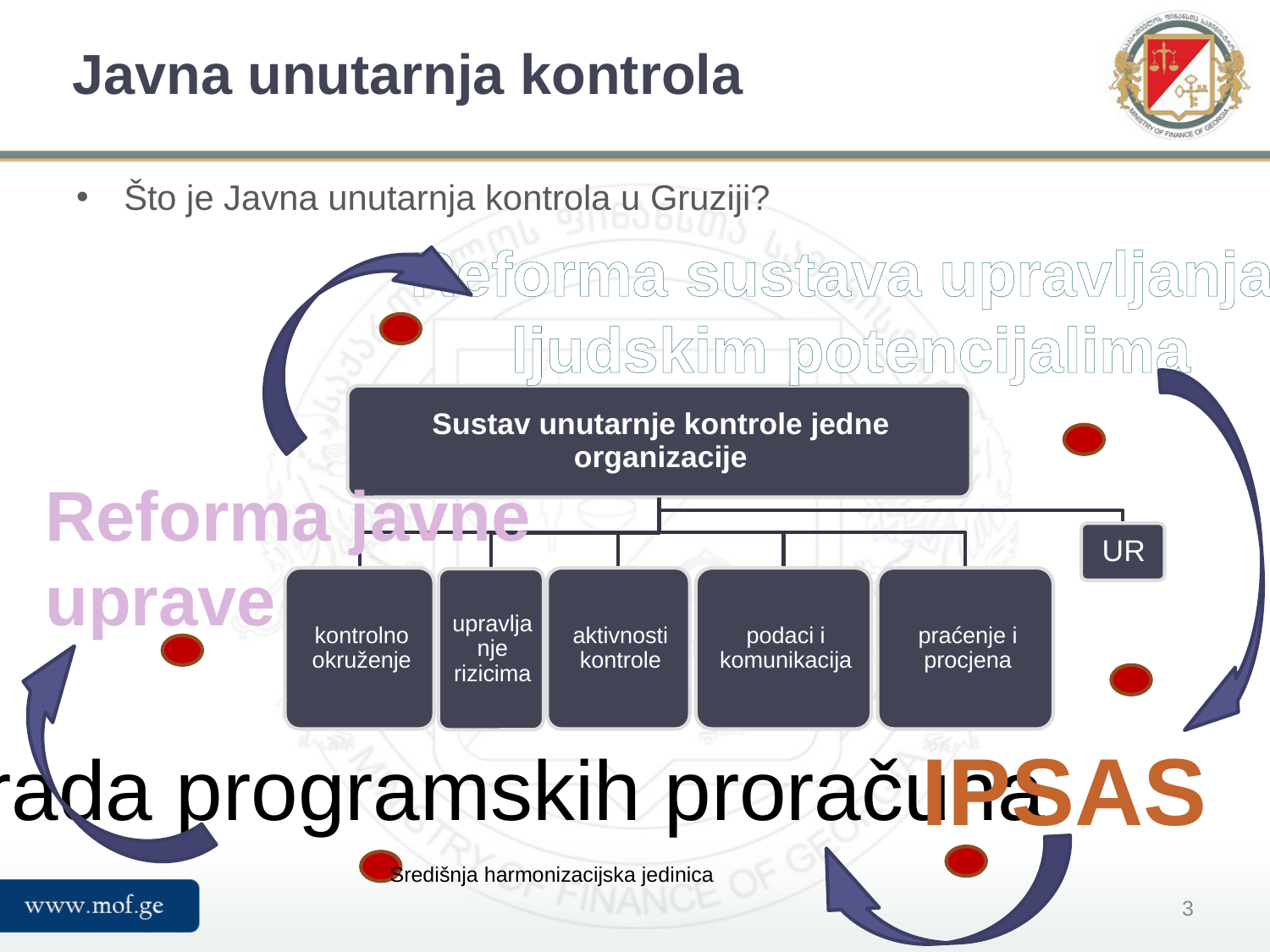

# Javna unutarnja kontrola
Što je Javna unutarnja kontrola u Gruziji?
Reforma sustava upravljanja
ljudskim potencijalima

Sustav unutarnje kontrole jedne organizacije
kontrolno okruženje
upravljanje rizicima
aktivnosti kontrole
podaci i komunikacija
praćenje i procjena
UR

Reforma javne
uprave

IPSAS
Izrada programskih proračuna

Središnja harmonizacijska jedinica
3